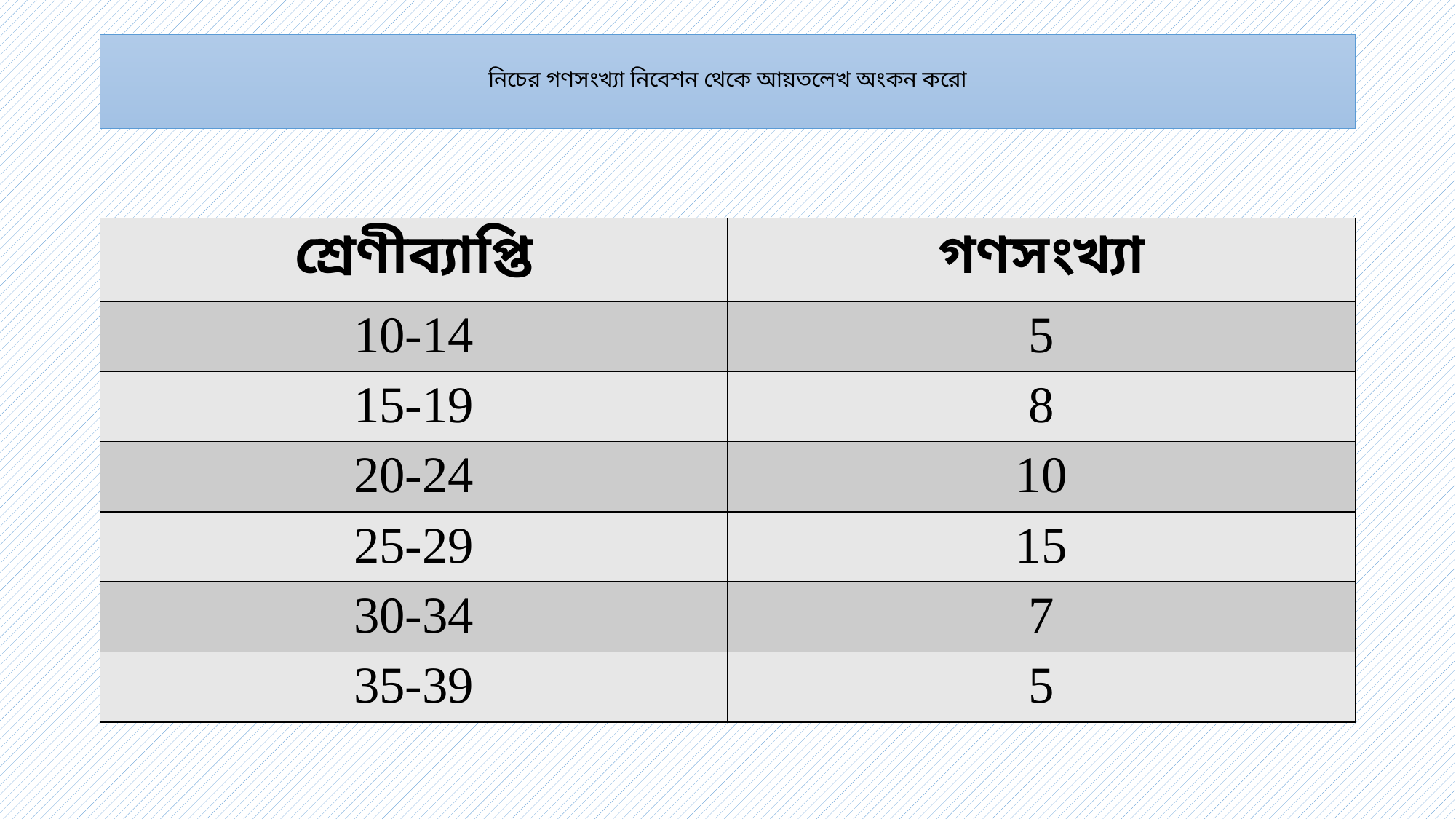

# নিচের গণসংখ্যা নিবেশন থেকে আয়তলেখ অংকন করো
| শ্রেণীব্যাপ্তি | গণসংখ্যা |
| --- | --- |
| 10-14 | 5 |
| 15-19 | 8 |
| 20-24 | 10 |
| 25-29 | 15 |
| 30-34 | 7 |
| 35-39 | 5 |